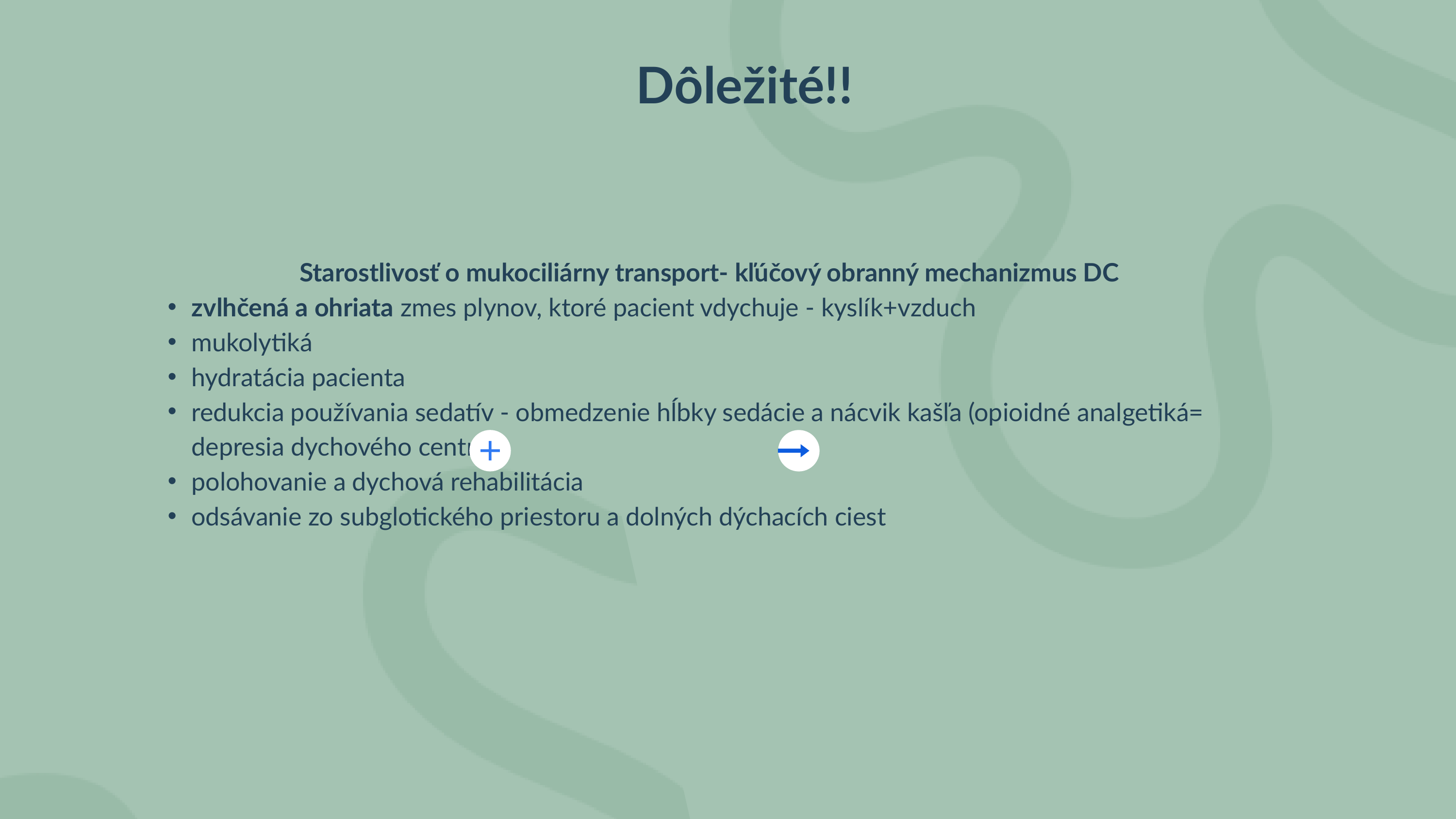

Dôležité!!
Starostlivosť o mukociliárny transport- kľúčový obranný mechanizmus DC
zvlhčená a ohriata zmes plynov, ktoré pacient vdychuje - kyslík+vzduch
mukolytiká
hydratácia pacienta
redukcia používania sedatív - obmedzenie hĺbky sedácie a nácvik kašľa (opioidné analgetiká= depresia dychového centra)
polohovanie a dychová rehabilitácia
odsávanie zo subglotického priestoru a dolných dýchacích ciest